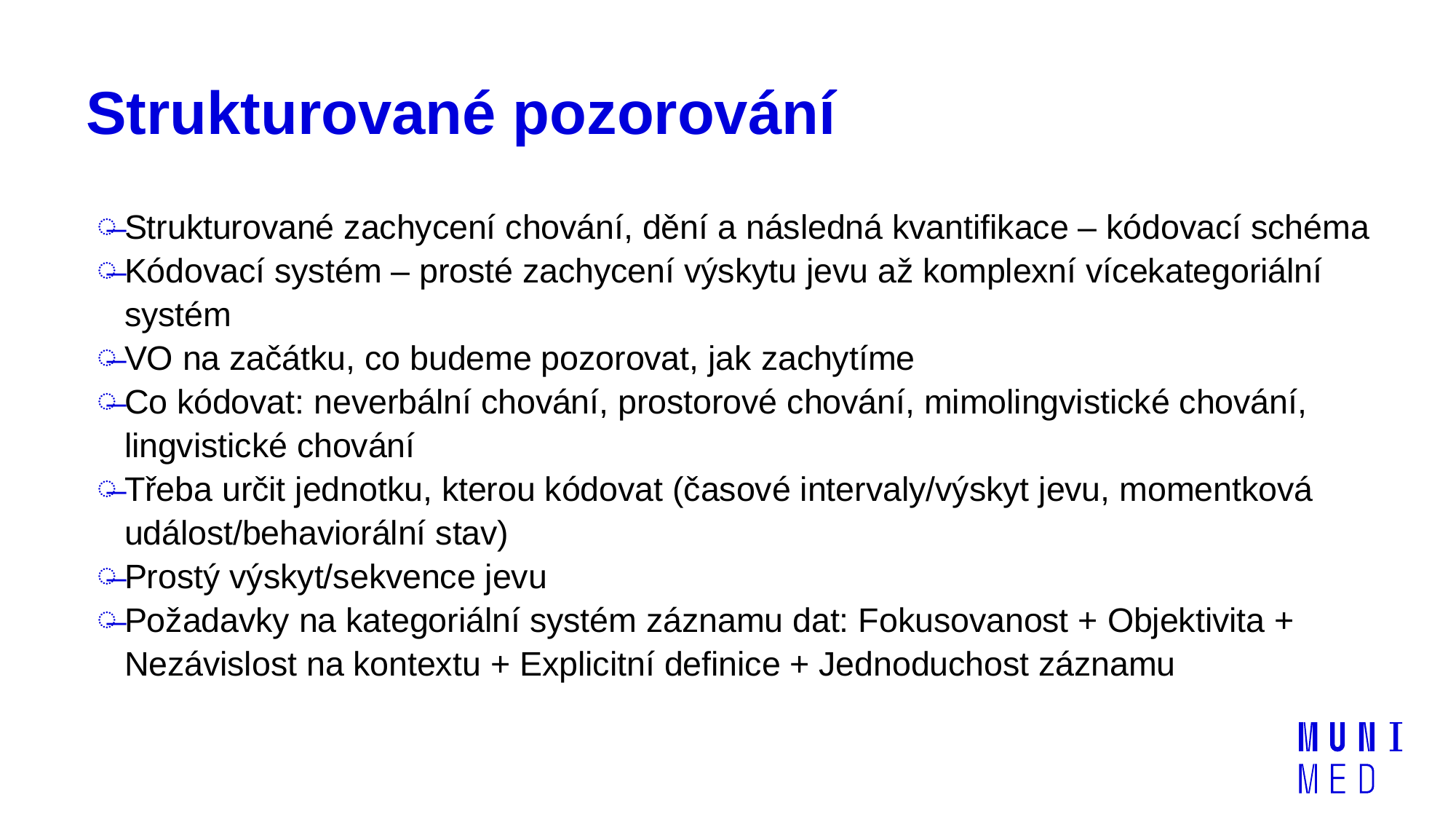

# Strukturované pozorování
Strukturované zachycení chování, dění a následná kvantifikace – kódovací schéma
Kódovací systém – prosté zachycení výskytu jevu až komplexní vícekategoriální systém
VO na začátku, co budeme pozorovat, jak zachytíme
Co kódovat: neverbální chování, prostorové chování, mimolingvistické chování, lingvistické chování
Třeba určit jednotku, kterou kódovat (časové intervaly/výskyt jevu, momentková událost/behaviorální stav)
Prostý výskyt/sekvence jevu
Požadavky na kategoriální systém záznamu dat: Fokusovanost + Objektivita + Nezávislost na kontextu + Explicitní definice + Jednoduchost záznamu